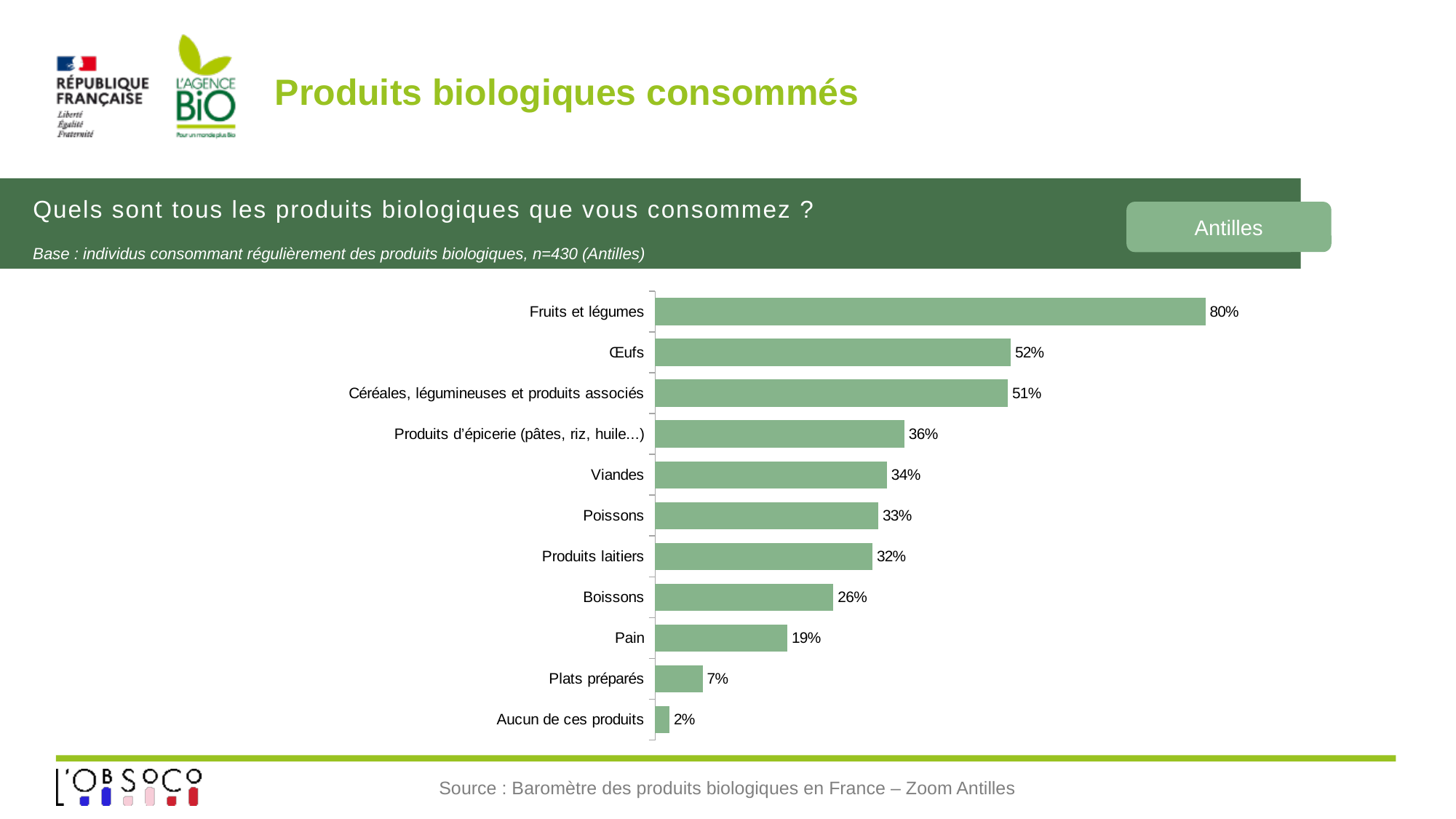

# Produits biologiques consommés
Quels sont tous les produits biologiques que vous consommez ?
Antilles
Base : individus consommant régulièrement des produits biologiques, n=430 (Antilles)

### Chart

| Category | Antilles |
|---|---|
| Aucun de ces produits | 0.020984759111829236 |
| Plats préparés | 0.06953822046758219 |
| Pain | 0.19294736207338015 |
| Boissons | 0.26011071585803147 |
| Produits laitiers | 0.3169701689572682 |
| Poissons | 0.32558700520962186 |
| Viandes | 0.33815723570901574 |
| Produits d’épicerie (pâtes, riz, huile...) | 0.3636320592338529 |
| Céréales, légumineuses et produits associés | 0.5144143505255895 |
| Œufs | 0.5186624525761208 |
| Fruits et légumes | 0.8024317649507937 |